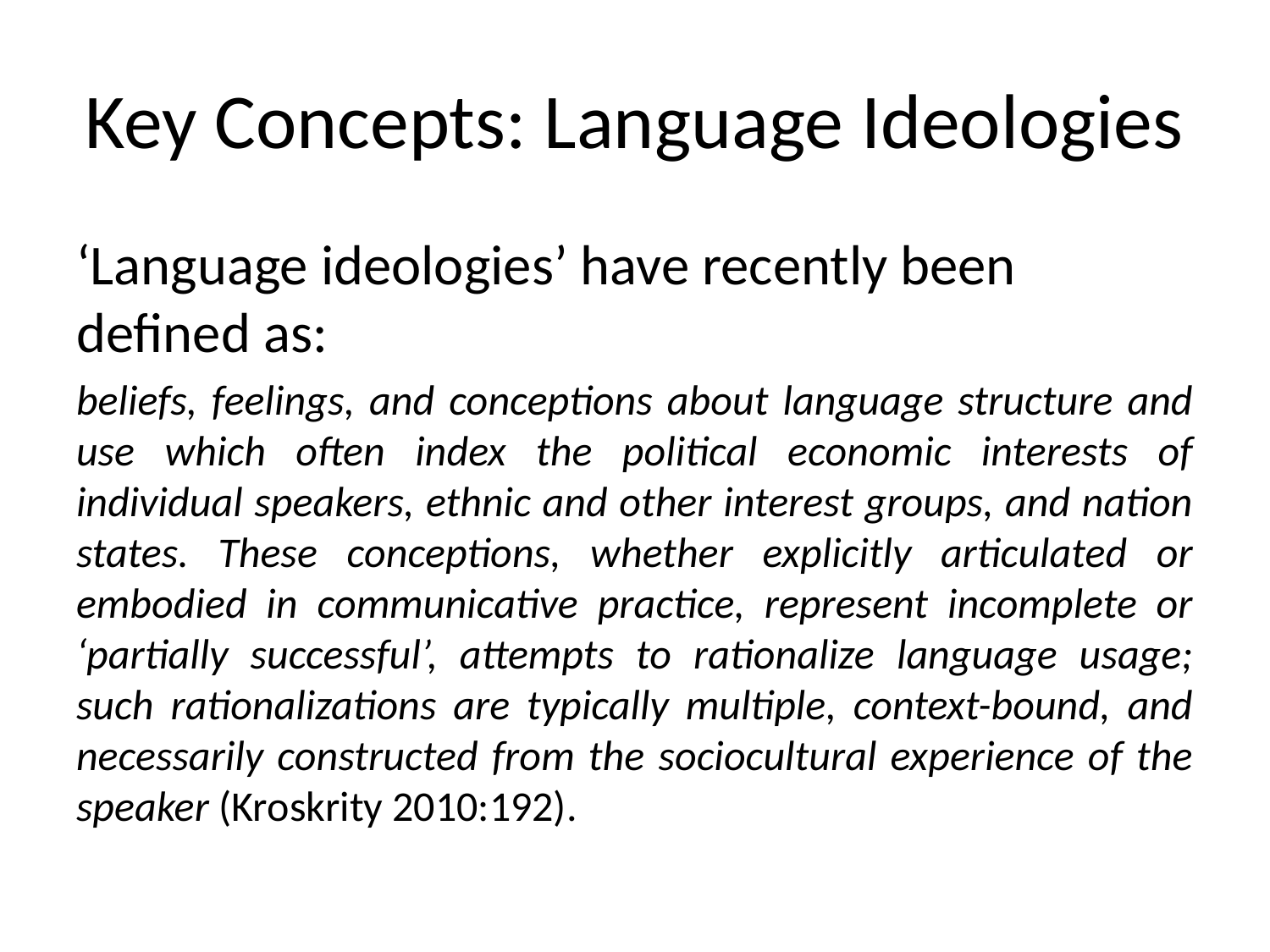

# Key Concepts: Language Ideologies
‘Language ideologies’ have recently been defined as:
beliefs, feelings, and conceptions about language structure and use which often index the political economic interests of individual speakers, ethnic and other interest groups, and nation states. These conceptions, whether explicitly articulated or embodied in communicative practice, represent incomplete or ‘partially successful’, attempts to rationalize language usage; such rationalizations are typically multiple, context-bound, and necessarily constructed from the sociocultural experience of the speaker (Kroskrity 2010:192).